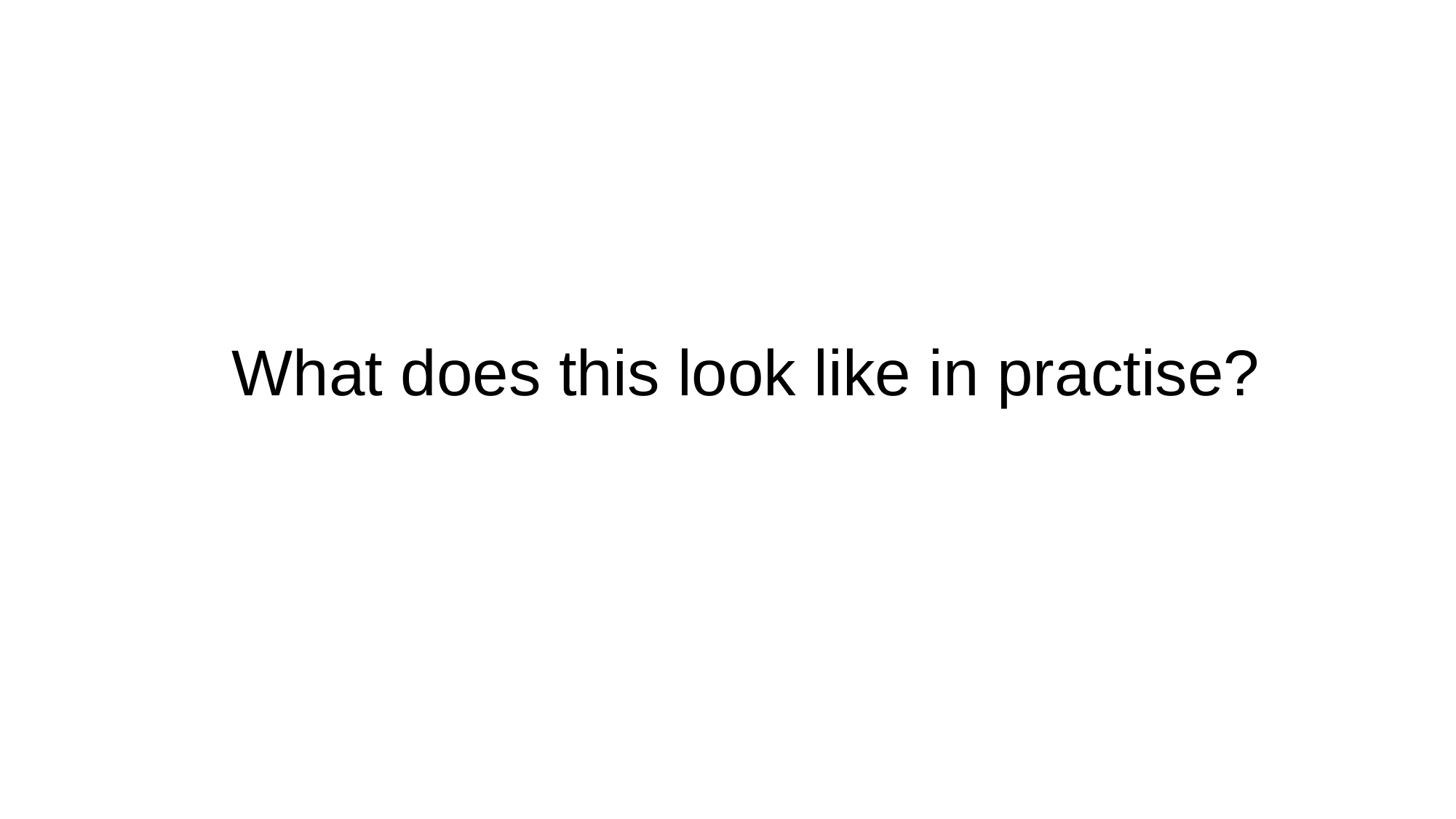

What does this look like in practise?